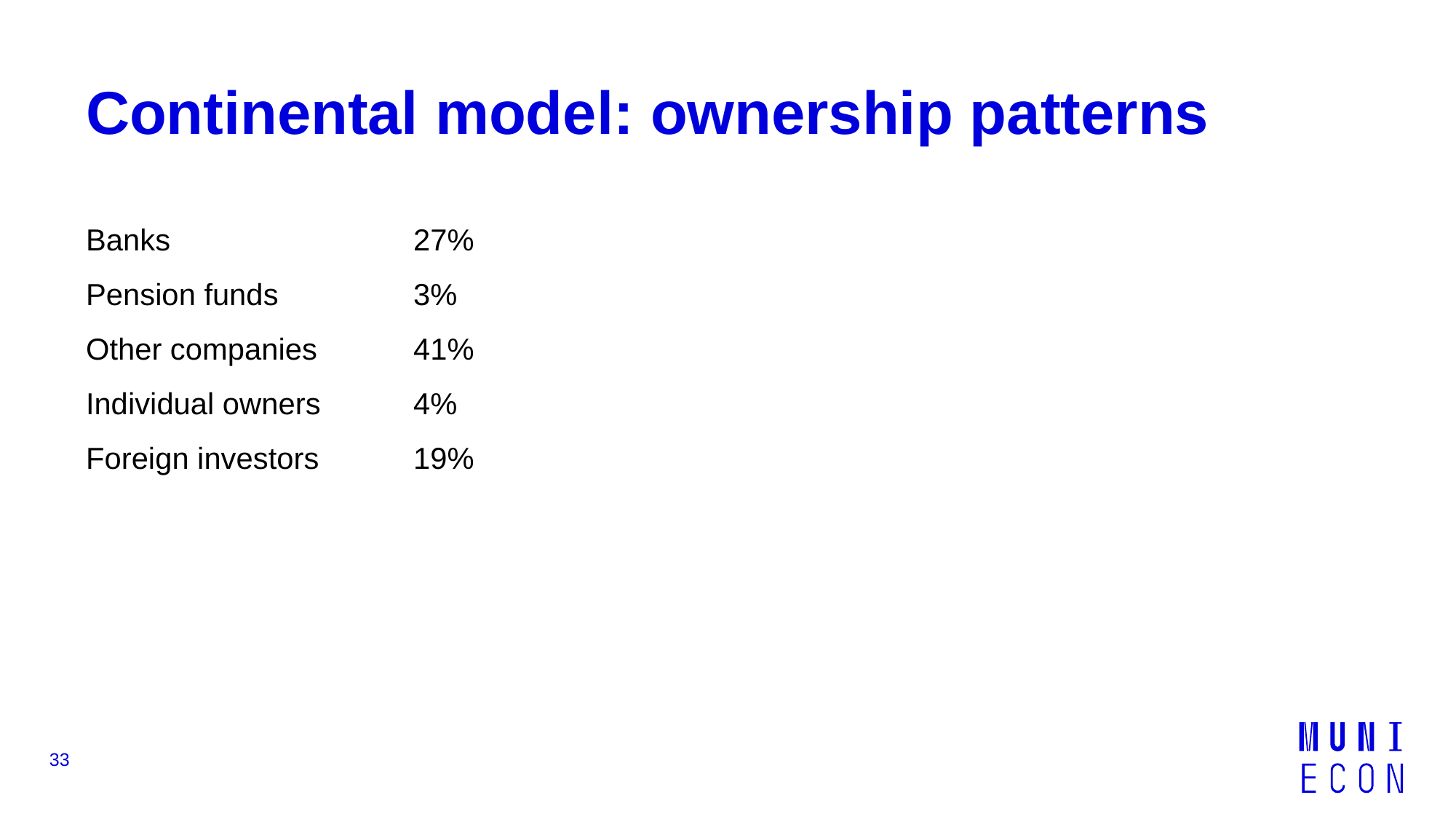

# Continental model: ownership patterns
Banks 			27%
Pension funds		3%
Other companies	41%
Individual owners	4%
Foreign investors	19%
33